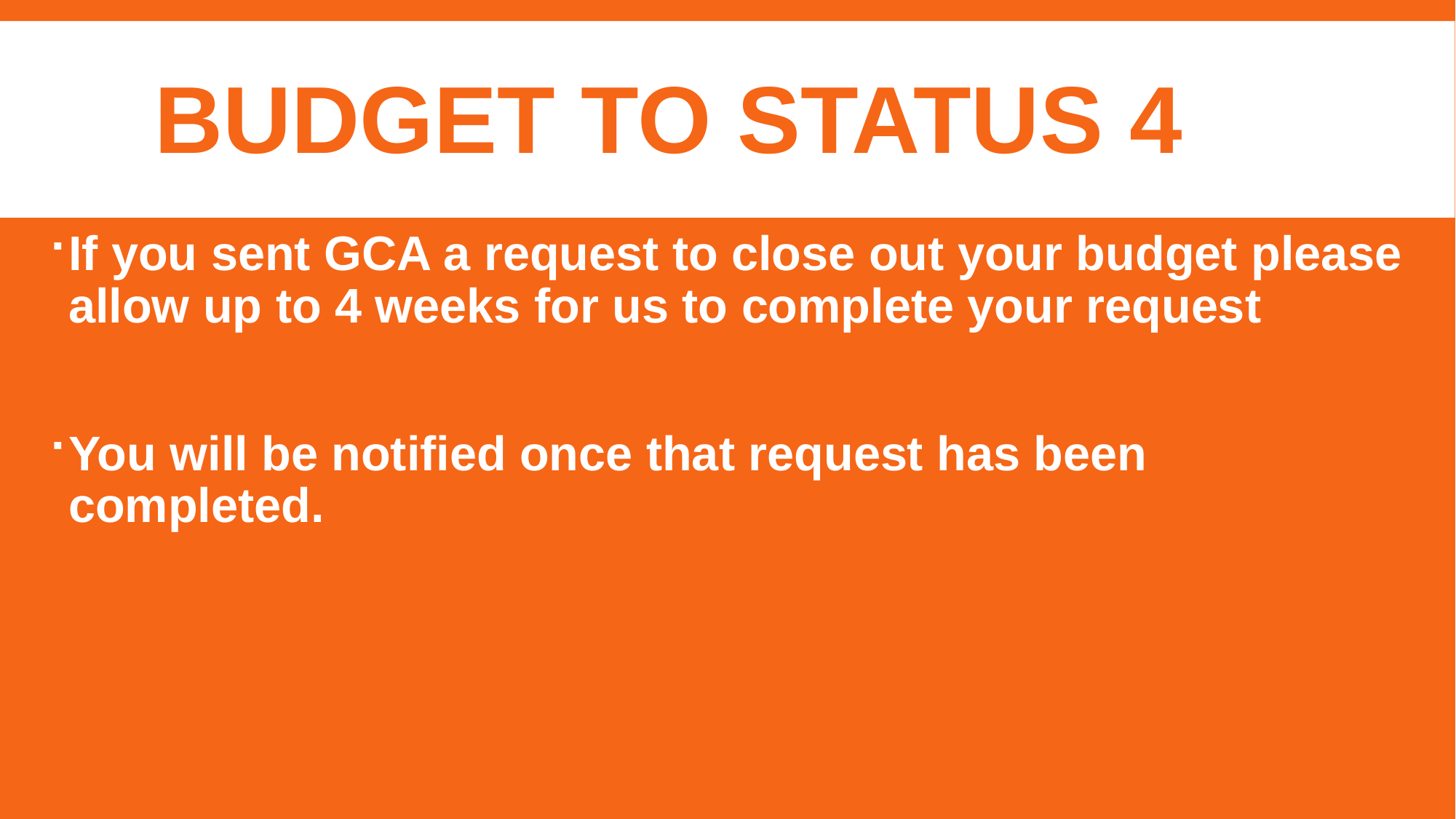

# BUDGET TO STATUS 4
If you sent GCA a request to close out your budget please allow up to 4 weeks for us to complete your request

You will be notified once that request has been completed.